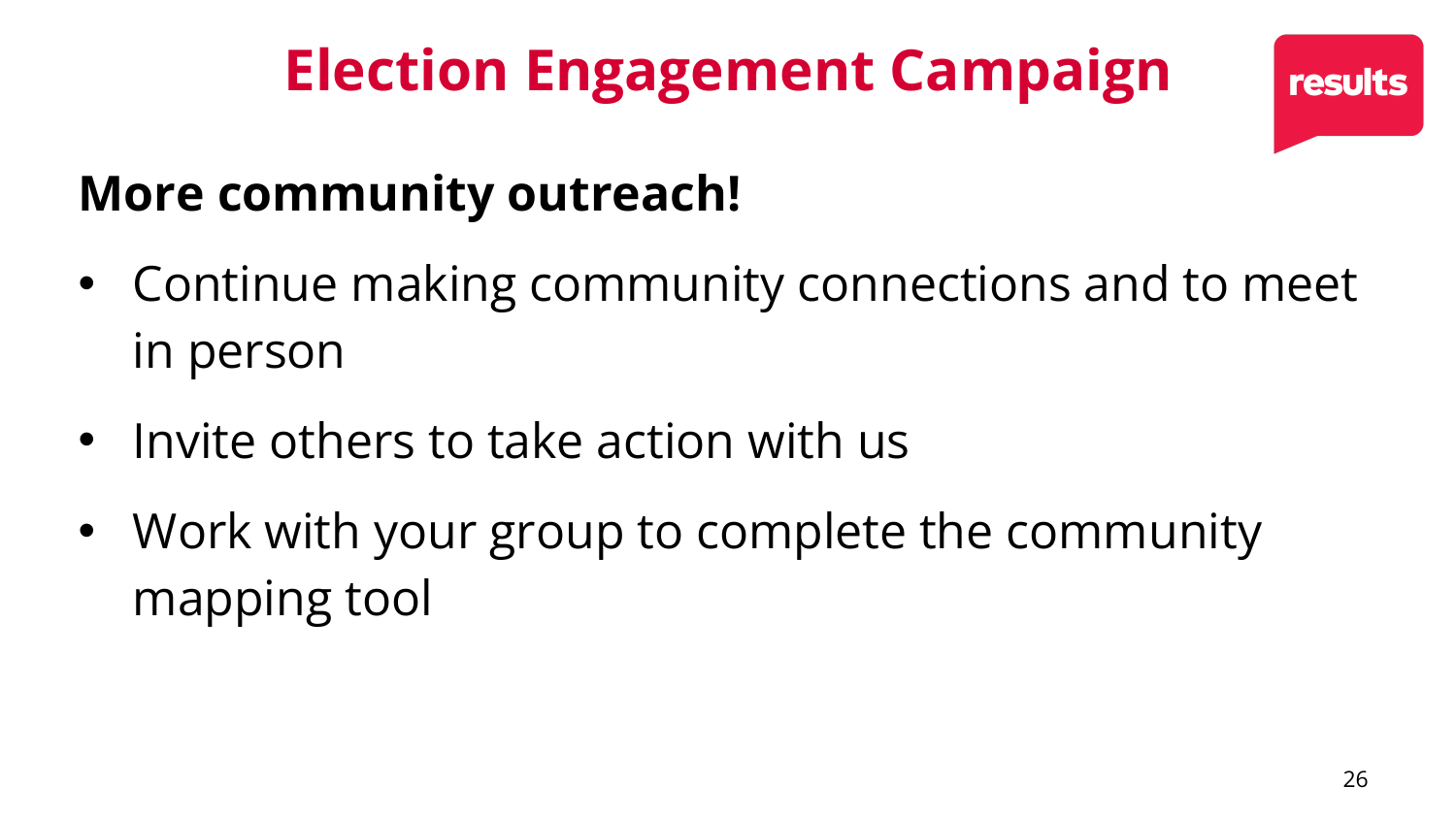

# Election Engagement Campaign
More community outreach!
Continue making community connections and to meet in person
Invite others to take action with us
Work with your group to complete the community mapping tool

26